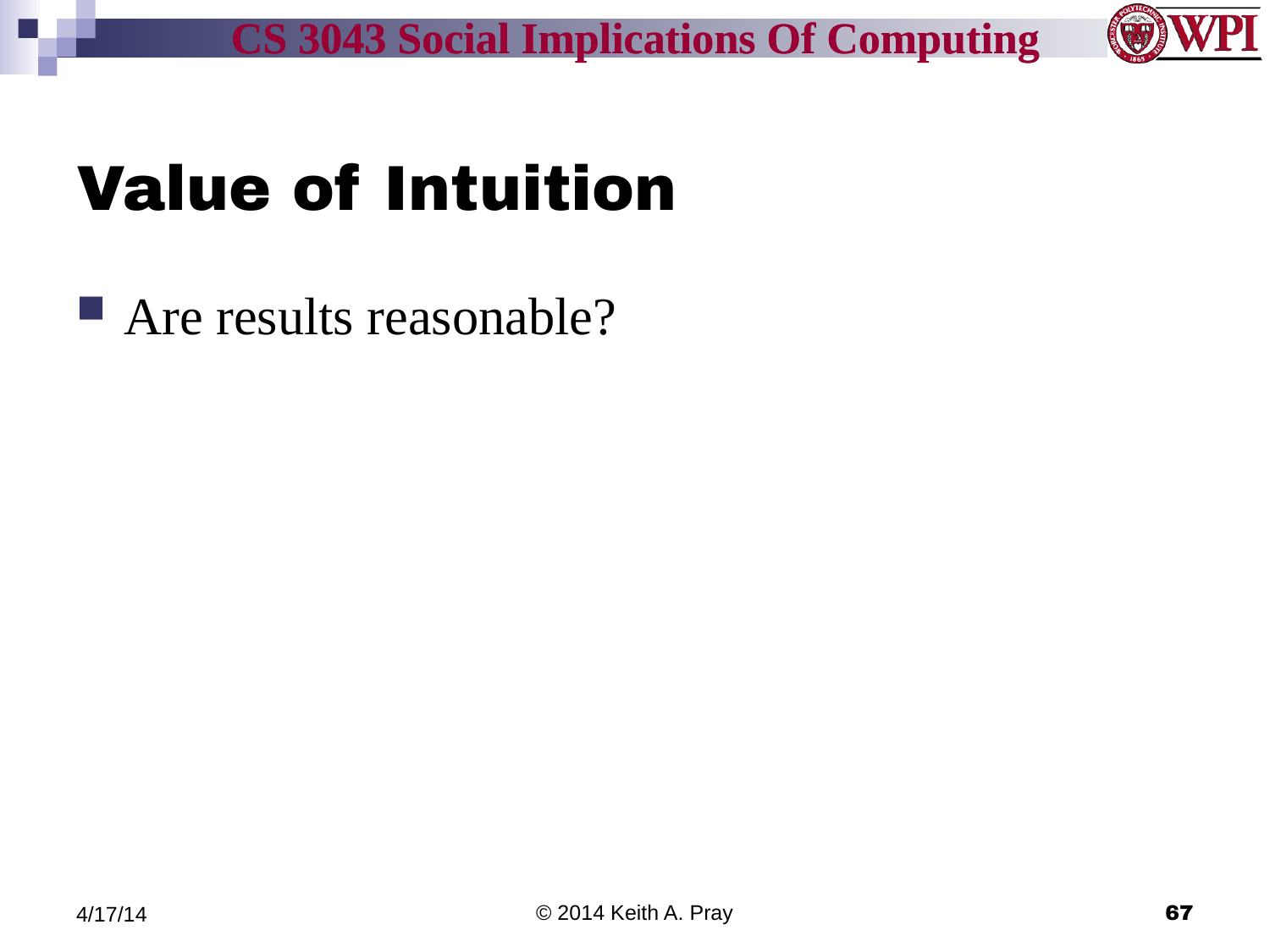

# Value of Intuition
Are results reasonable?
4/17/14
© 2014 Keith A. Pray
67